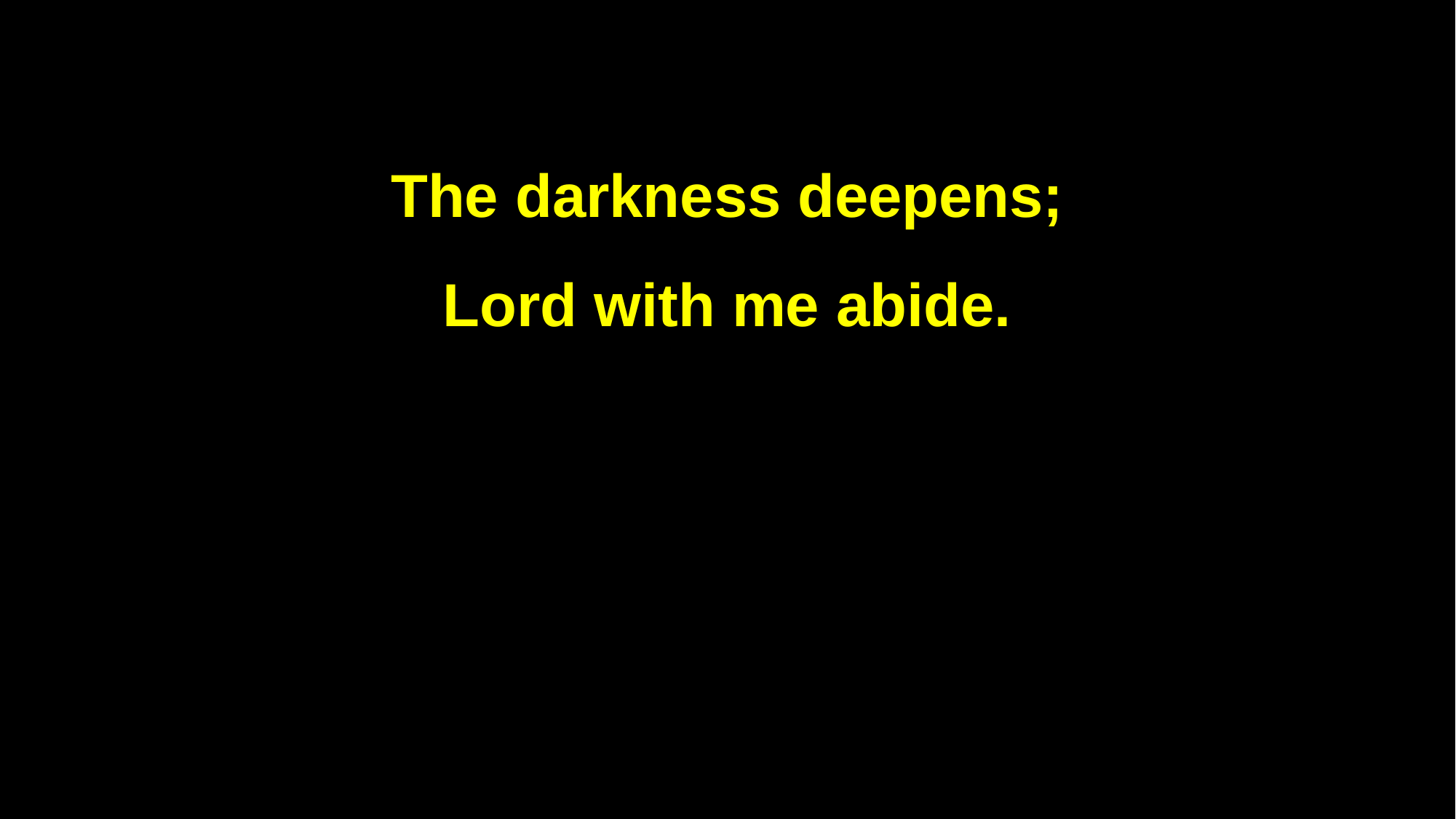

The darkness deepens;
Lord with me abide.